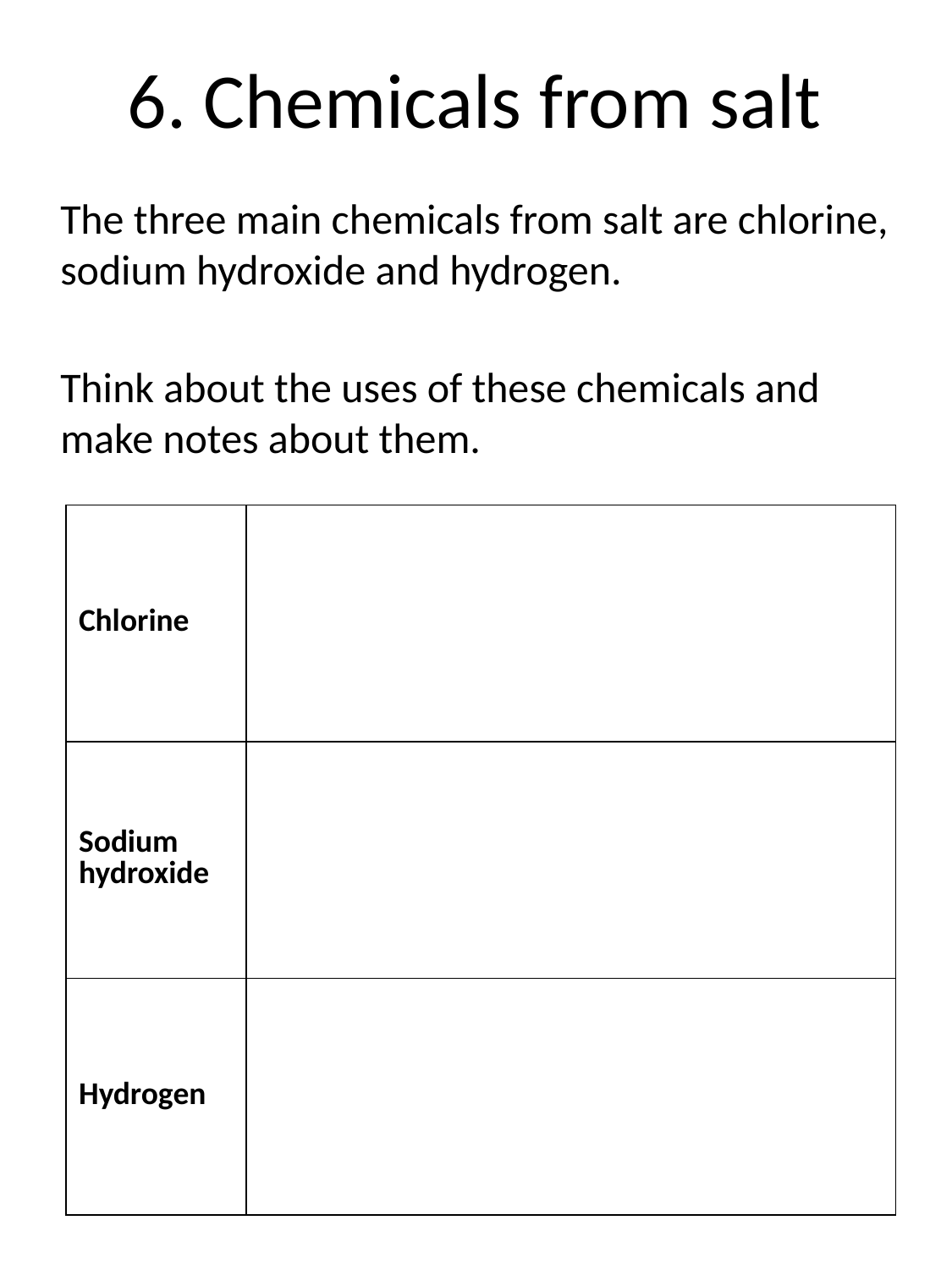

# 6. Chemicals from salt
The three main chemicals from salt are chlorine, sodium hydroxide and hydrogen.

Think about the uses of these chemicals and make notes about them.

| Chlorine |  |
| --- | --- |
| Sodium hydroxide |  |
| Hydrogen |  |